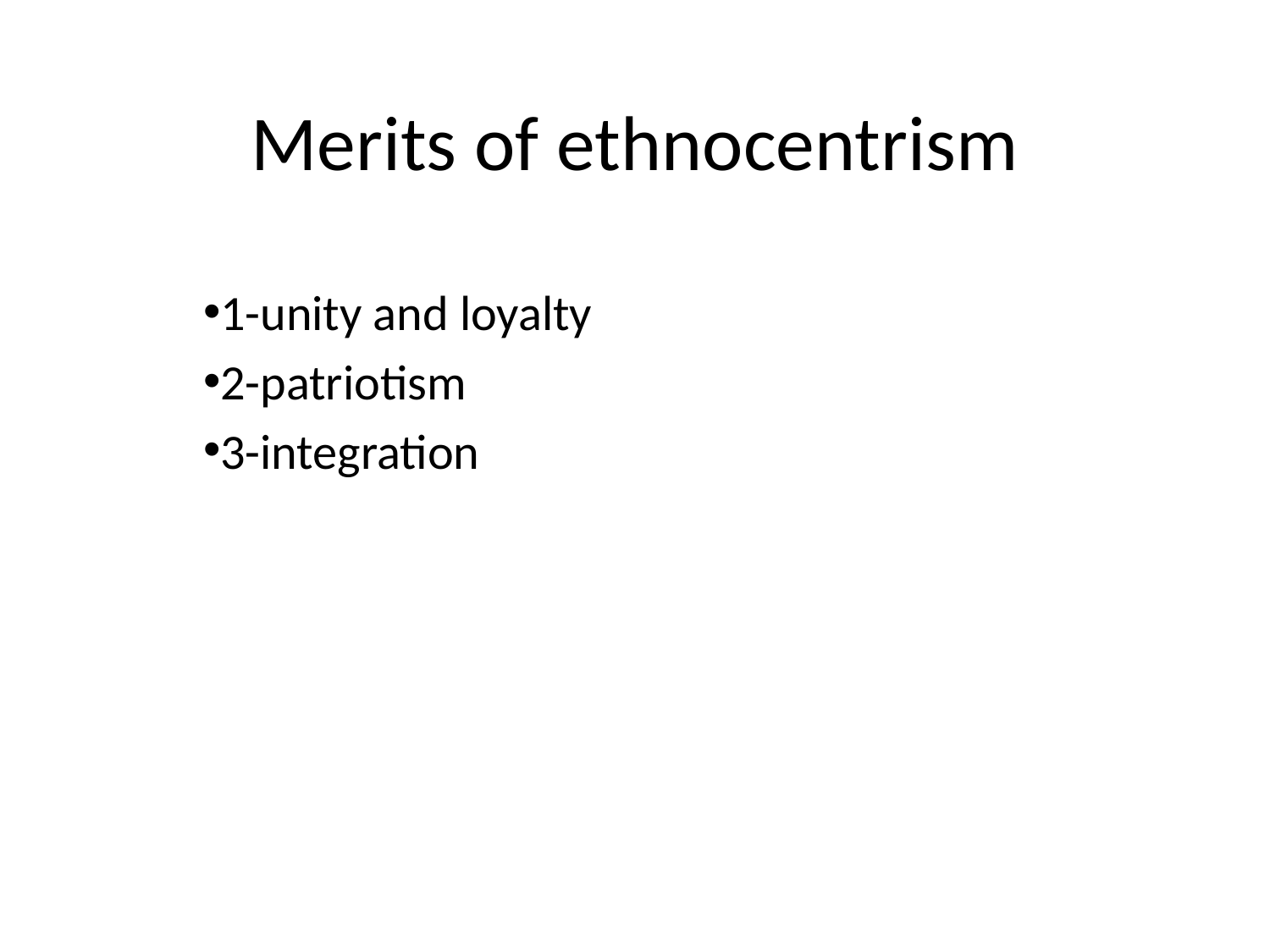

# Merits of ethnocentrism
1-unity and loyalty
2-patriotism
3-integration